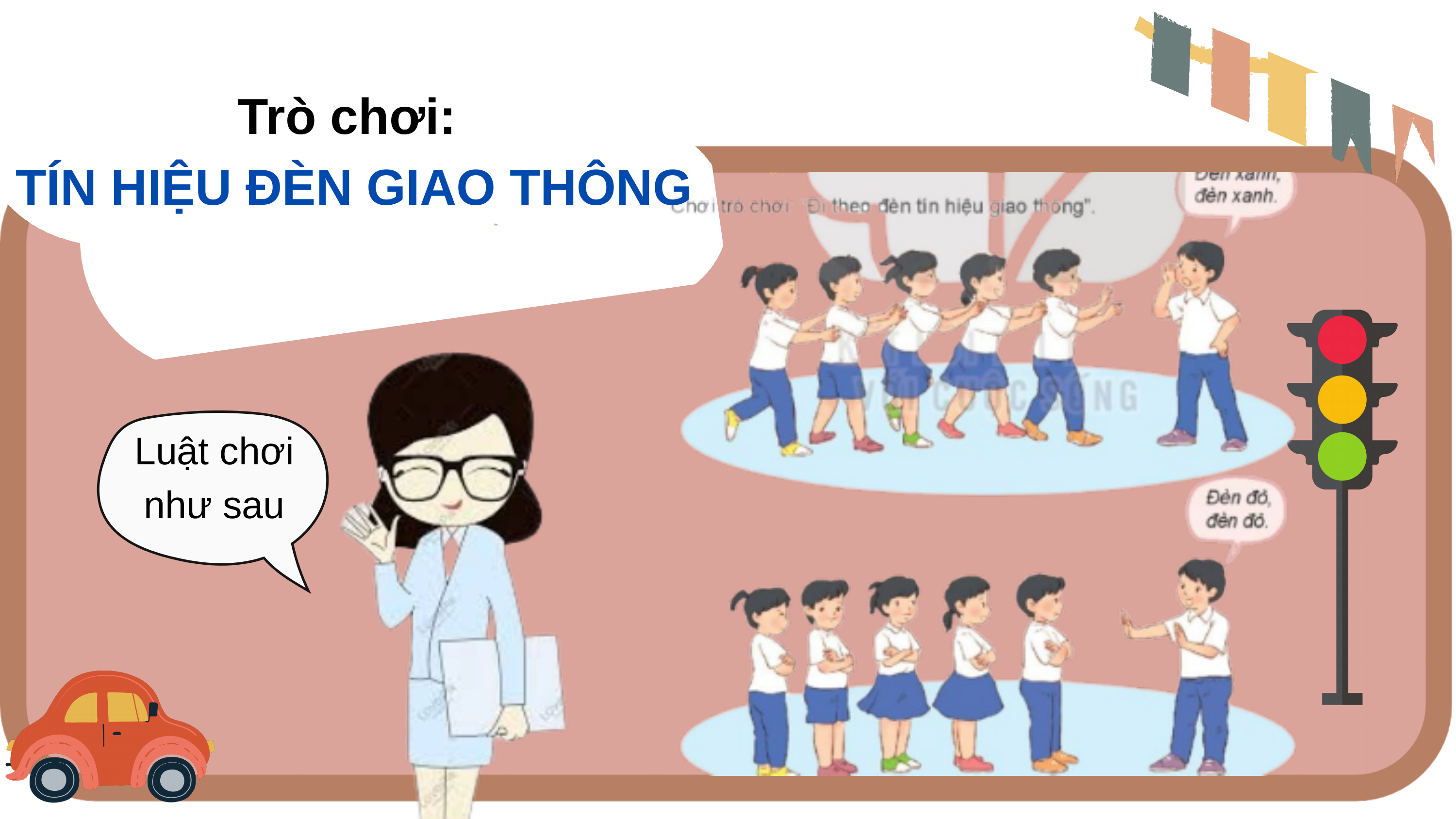

Trò chơi:
TÍN HIỆU ĐÈN GIAO THÔNG

Luật chơi như sau